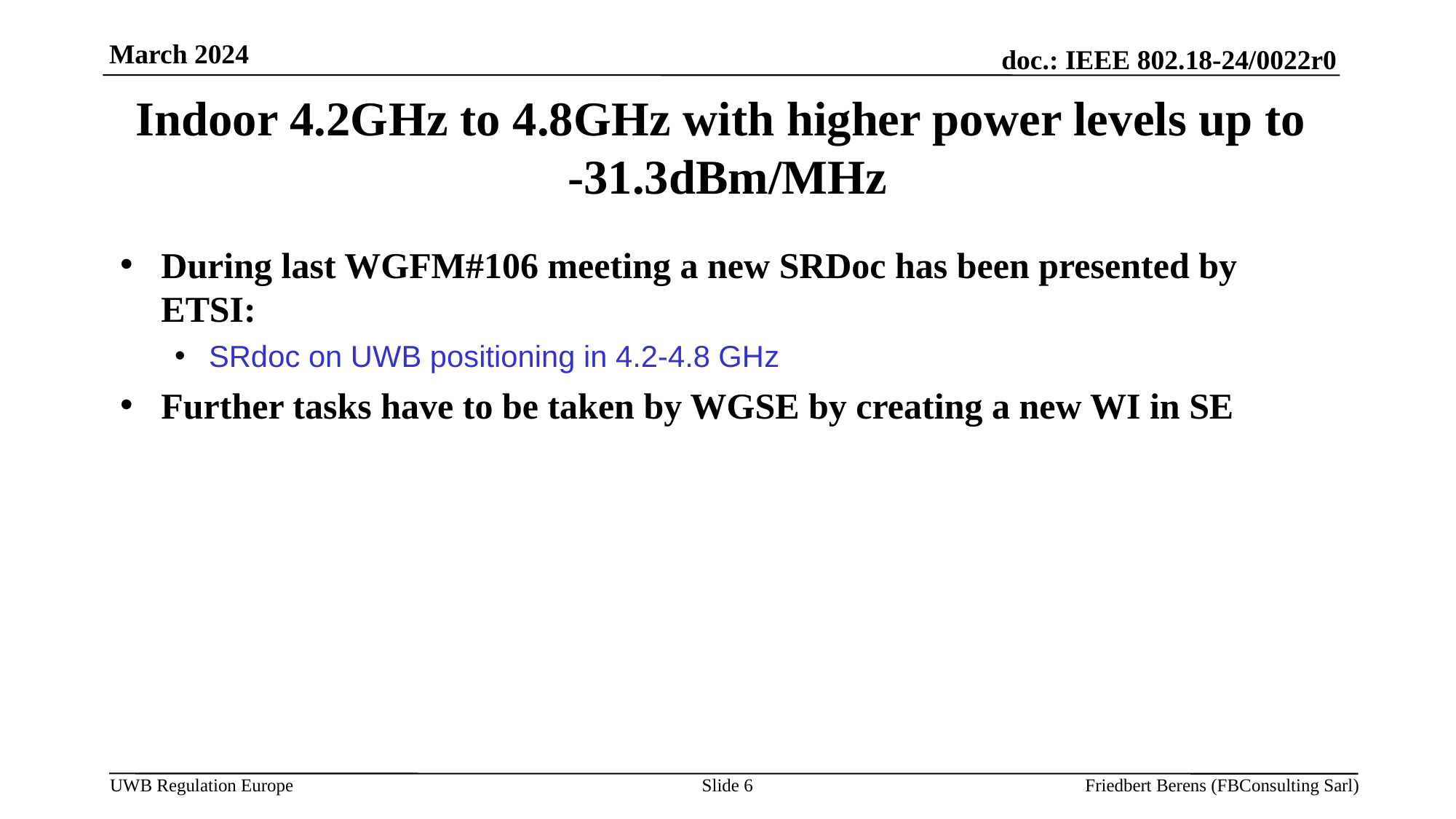

March 2024
# Indoor 4.2GHz to 4.8GHz with higher power levels up to -31.3dBm/MHz
During last WGFM#106 meeting a new SRDoc has been presented by ETSI:
SRdoc on UWB positioning in 4.2-4.8 GHz
Further tasks have to be taken by WGSE by creating a new WI in SE

Slide 6
Friedbert Berens (FBConsulting Sarl)